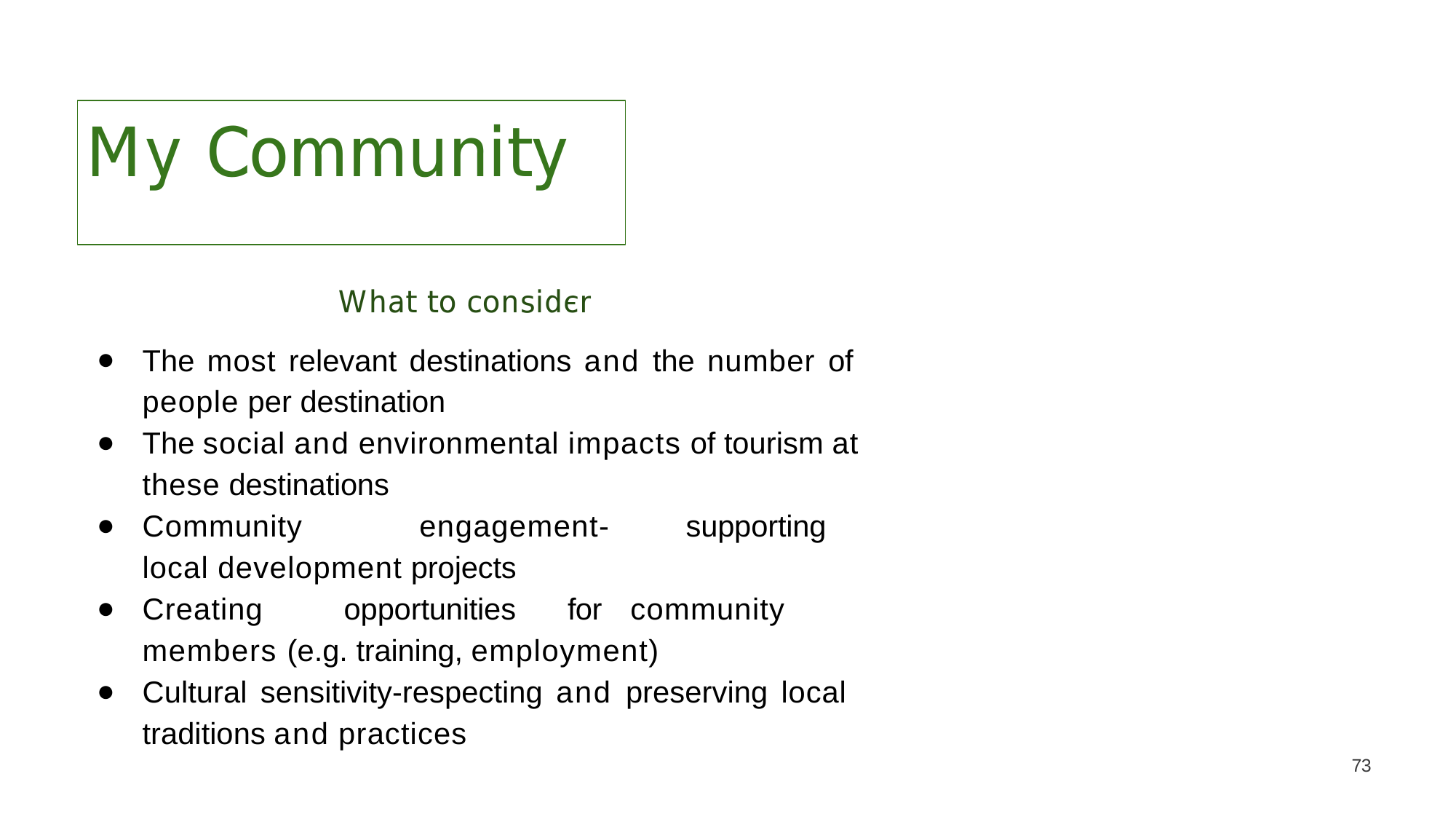

# My Community
What to considєr
The most relevant destinations and the number of people per destination
The social and environmental impacts of tourism at these destinations
Community	engagement-	supporting	local development projects
Creating	opportunities	for	community	members (e.g. training, employment)
Cultural sensitivity-respecting and preserving local traditions and practices
73